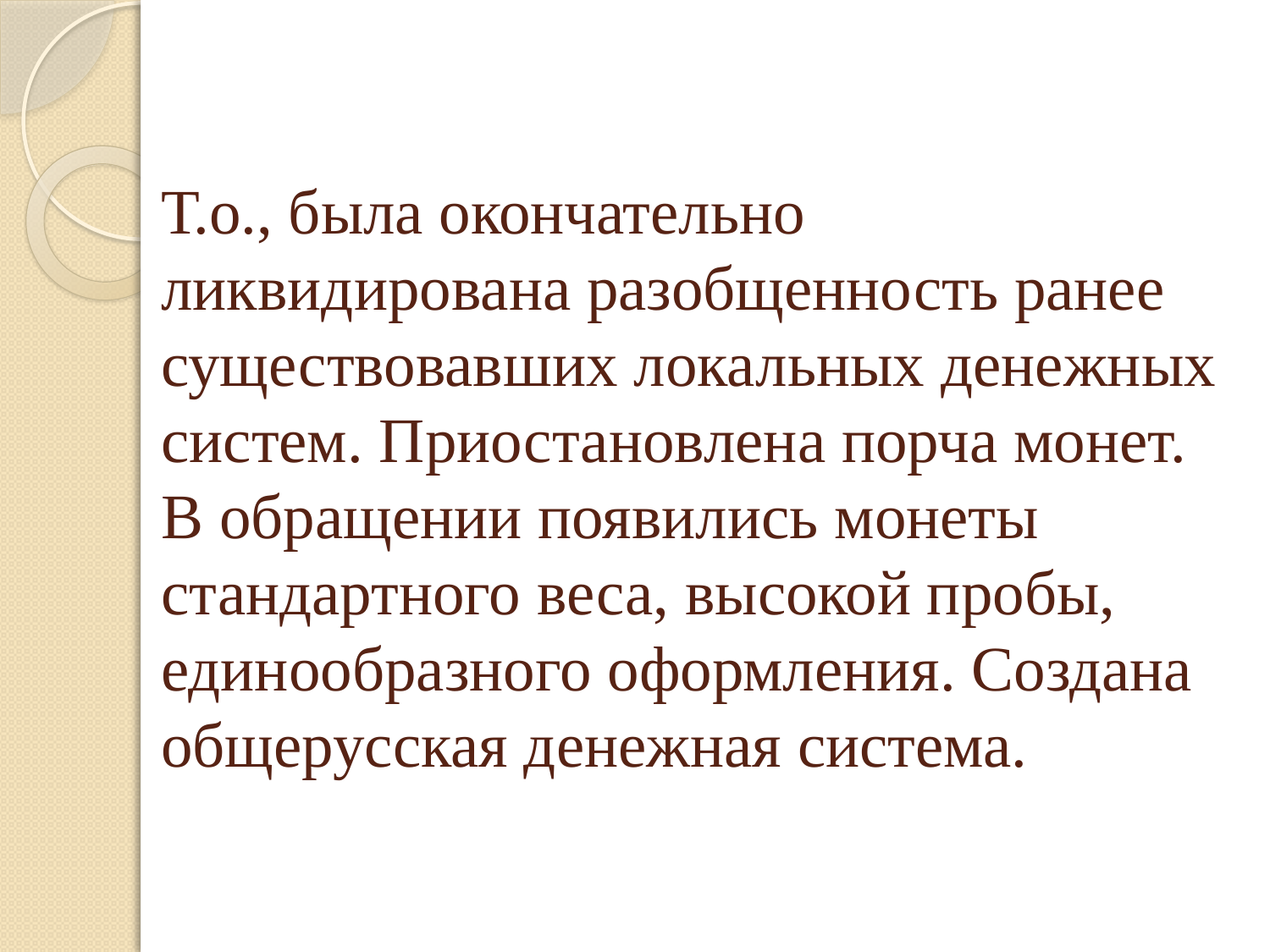

# Т.о., была окончательно ликвидирована разобщенность ранее существовавших локальных денежных систем. Приостановлена порча монет. В обращении появились монеты стандартного веса, высокой пробы, единообразного оформления. Создана общерусская денежная система.